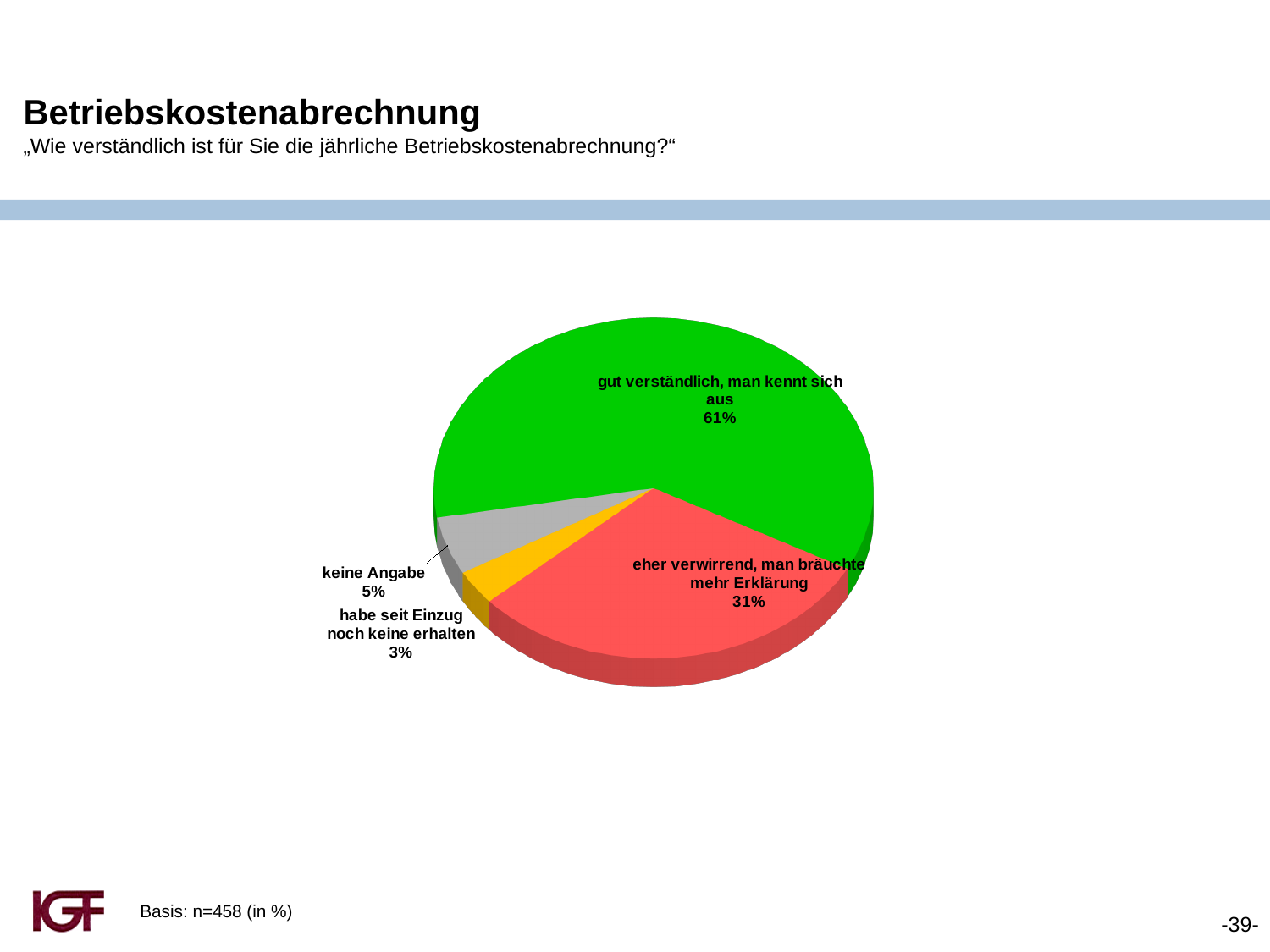

Betriebskostenabrechnung
„Wie verständlich ist für Sie die jährliche Betriebskostenabrechnung?“

[unsupported chart]

Basis: n=458 (in %)
-39-